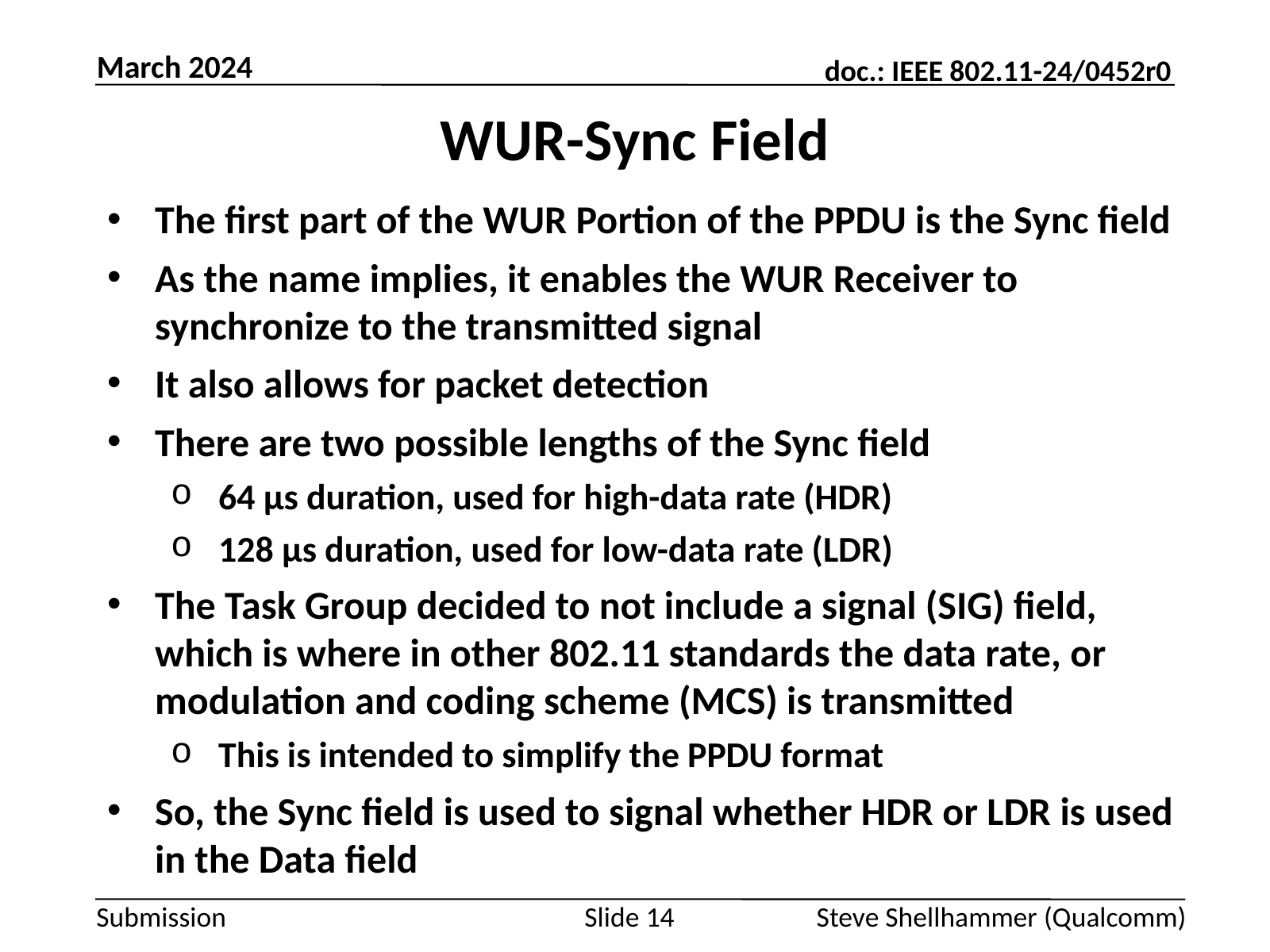

March 2024
# WUR-Sync Field
The first part of the WUR Portion of the PPDU is the Sync field
As the name implies, it enables the WUR Receiver to synchronize to the transmitted signal
It also allows for packet detection
There are two possible lengths of the Sync field
64 µs duration, used for high-data rate (HDR)
128 µs duration, used for low-data rate (LDR)
The Task Group decided to not include a signal (SIG) field, which is where in other 802.11 standards the data rate, or modulation and coding scheme (MCS) is transmitted
This is intended to simplify the PPDU format
So, the Sync field is used to signal whether HDR or LDR is used in the Data field

Slide 14
Steve Shellhammer (Qualcomm)